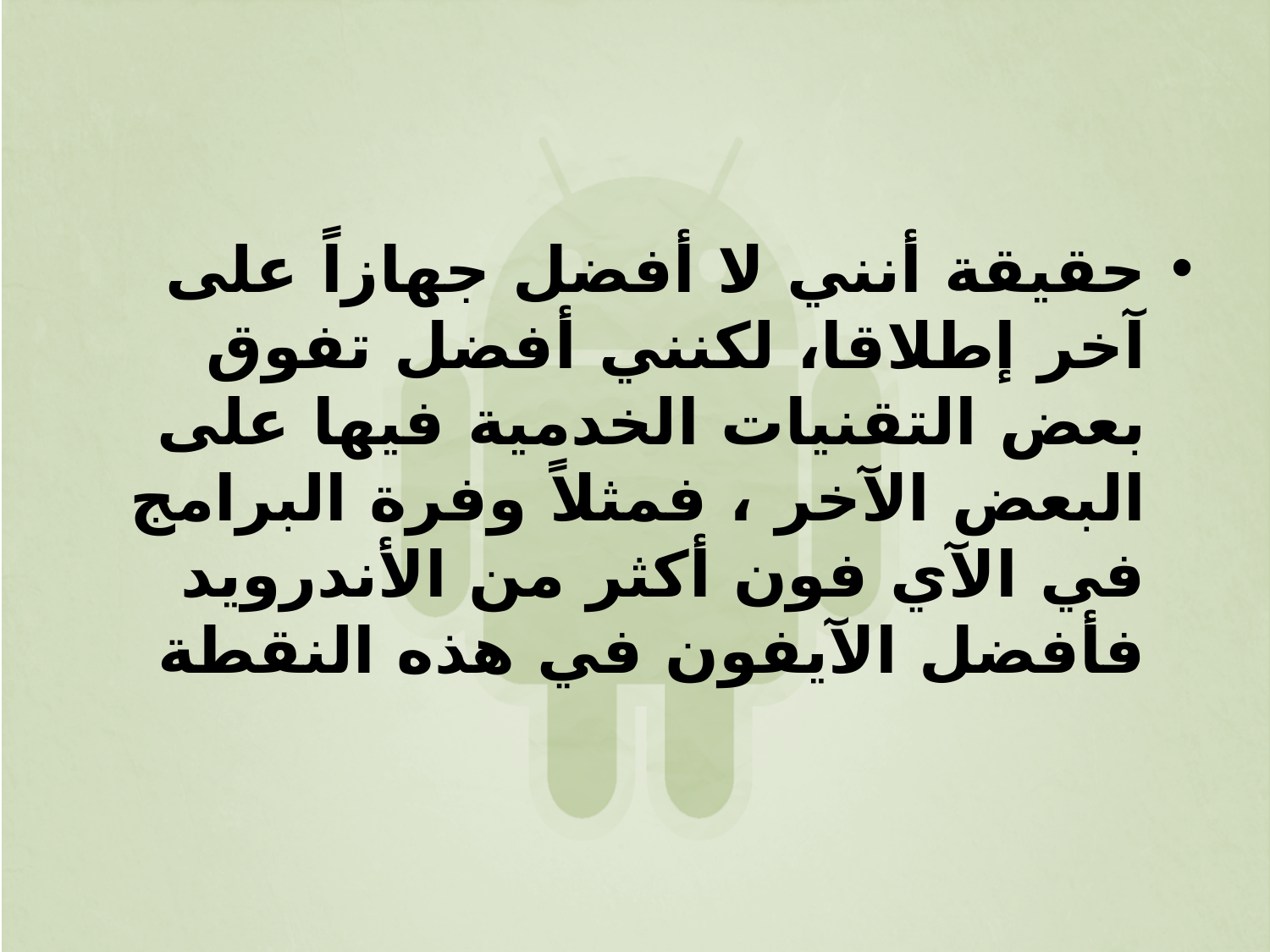

#
حقيقة أنني لا أفضل جهازاً على آخر إطلاقا، لكنني أفضل تفوق بعض التقنيات الخدمية فيها على البعض الآخر ، فمثلاً وفرة البرامج في الآي فون أكثر من الأندرويد فأفضل الآيفون في هذه النقطة